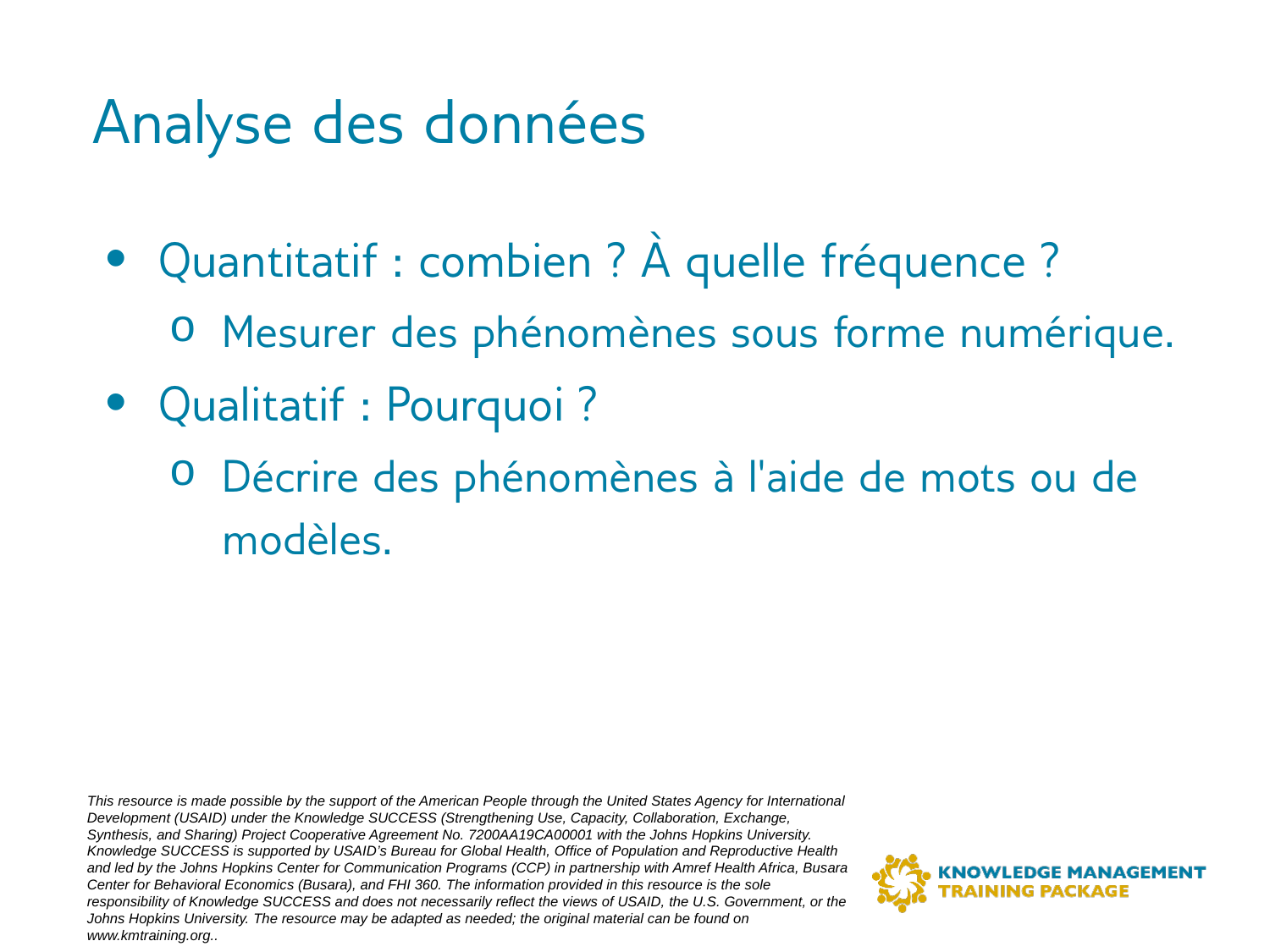

# Analyse des données
Quantitatif : combien ? À quelle fréquence ?
Mesurer des phénomènes sous forme numérique.
Qualitatif : Pourquoi ?
Décrire des phénomènes à l'aide de mots ou de modèles.